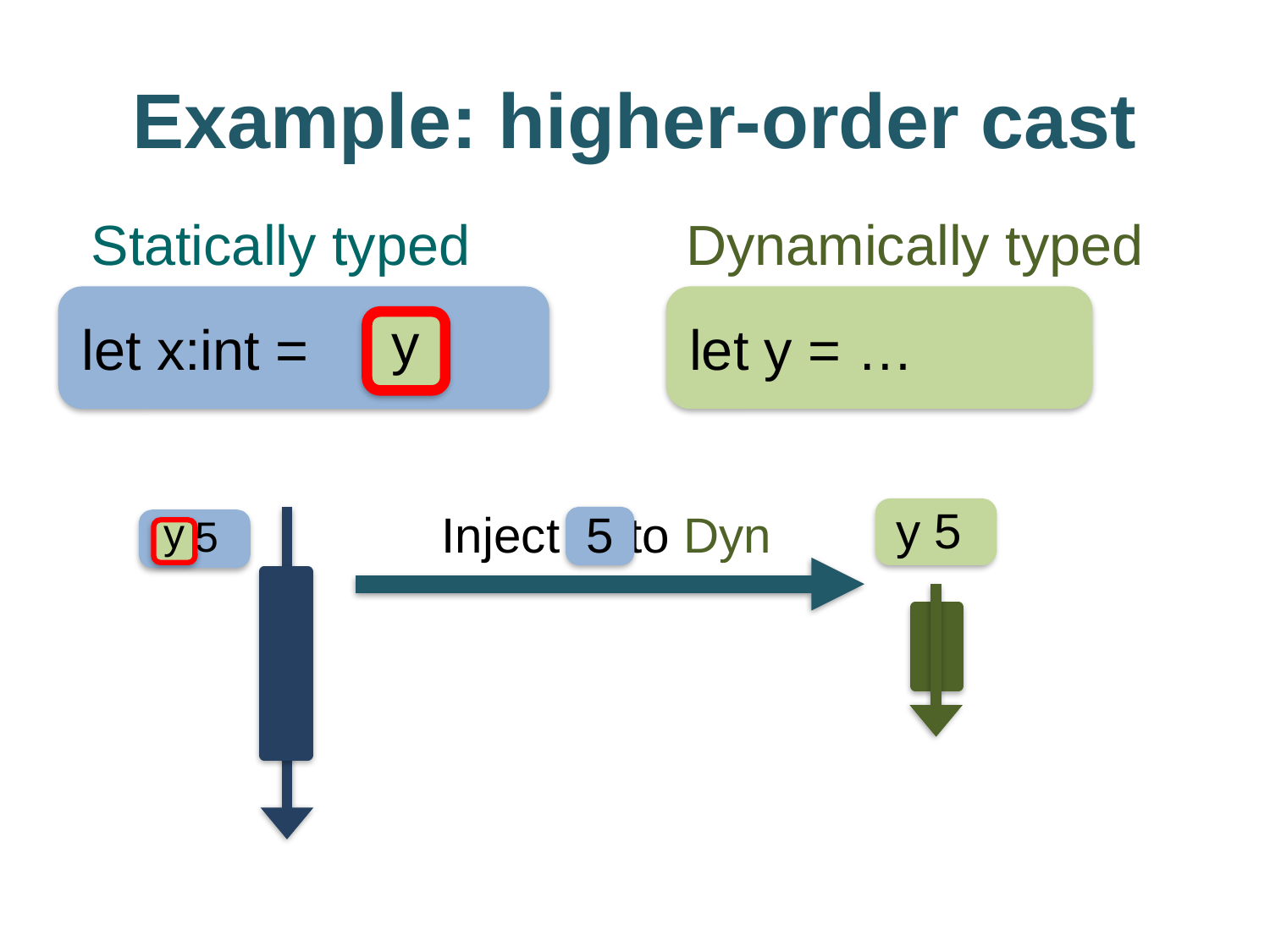

# Example: higher-order cast
Statically typed
Dynamically typed
let x:int =       5
let y = …
y

Inject     to Dyn
y 5
5
   5
y